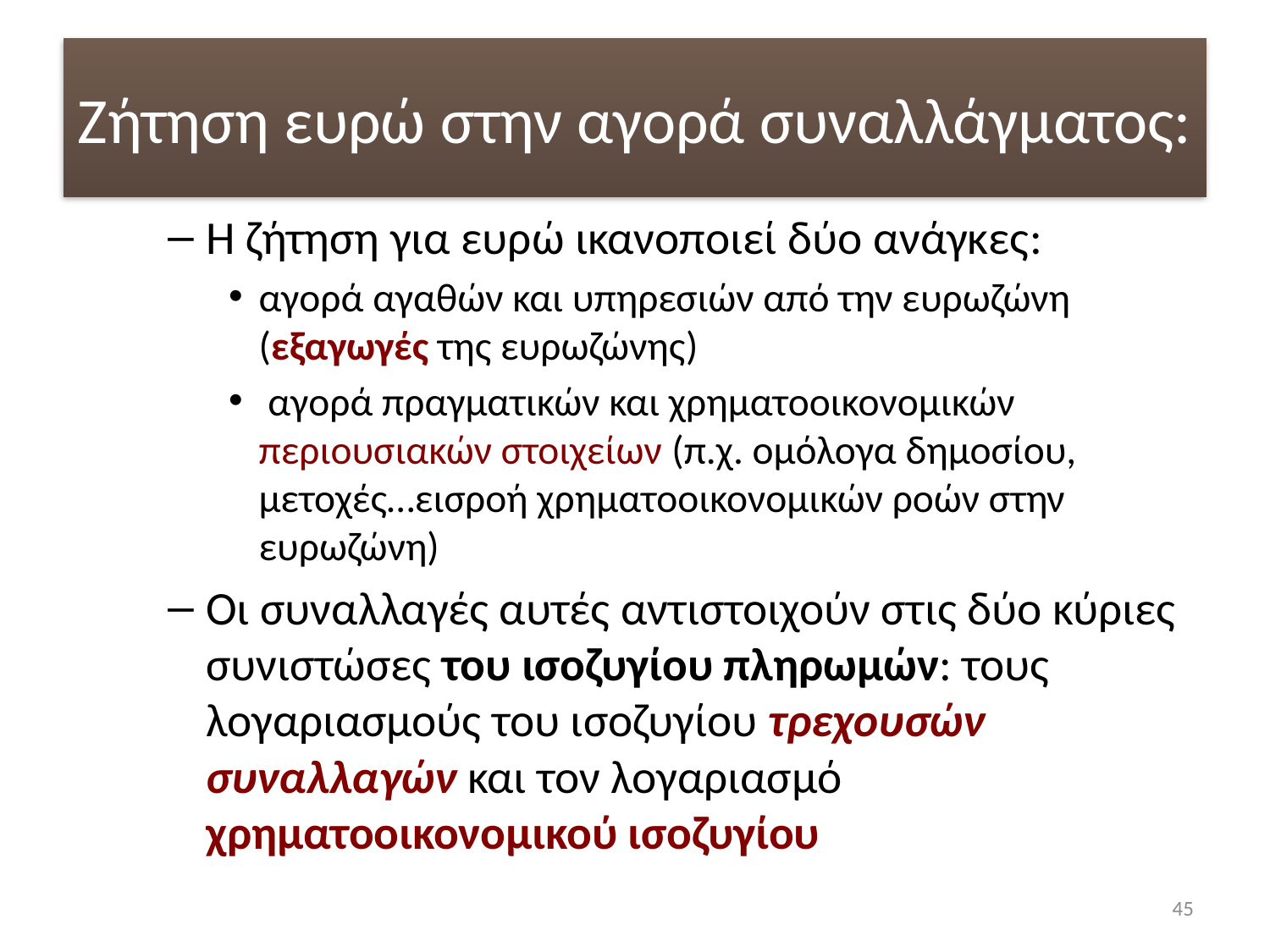

# Ζήτηση ευρώ στην αγορά συναλλάγματος:
Η ζήτηση για ευρώ ικανοποιεί δύο ανάγκες:
αγορά αγαθών και υπηρεσιών από την ευρωζώνη (εξαγωγές της ευρωζώνης)
 αγορά πραγματικών και χρηματοοικονομικών περιουσιακών στοιχείων (π.χ. ομόλογα δημοσίου, μετοχές…εισροή χρηματοοικονομικών ροών στην ευρωζώνη)
Οι συναλλαγές αυτές αντιστοιχούν στις δύο κύριες συνιστώσες του ισοζυγίου πληρωμών: τους λογαριασμούς του ισοζυγίου τρεχουσών συναλλαγών και τον λογαριασμό χρηματοοικονομικού ισοζυγίου
45